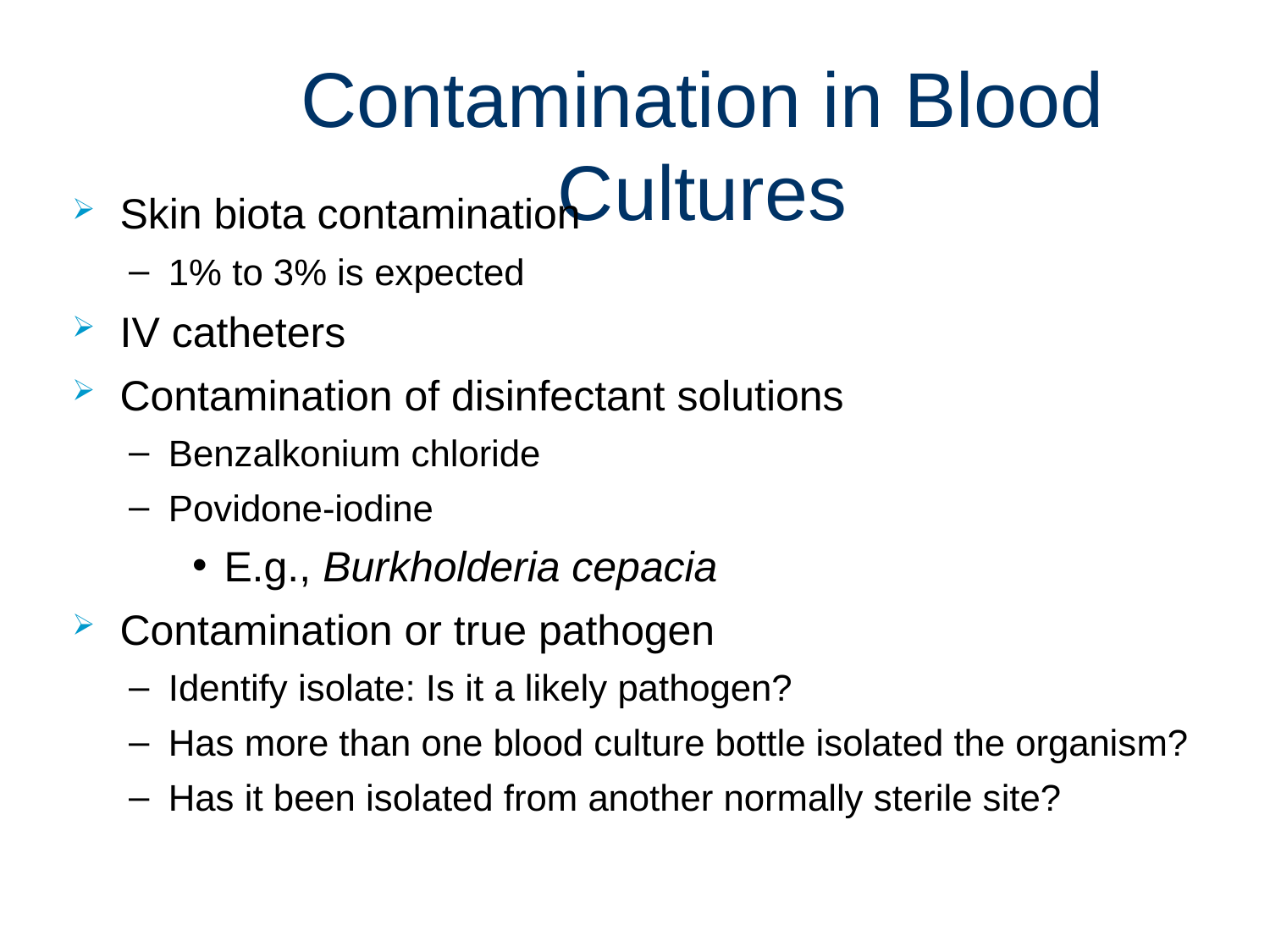

# Contamination in Blood Cultures
Skin biota contamination
1% to 3% is expected
IV catheters
Contamination of disinfectant solutions
Benzalkonium chloride
Povidone-iodine
E.g., Burkholderia cepacia
Contamination or true pathogen
Identify isolate: Is it a likely pathogen?
Has more than one blood culture bottle isolated the organism?
Has it been isolated from another normally sterile site?